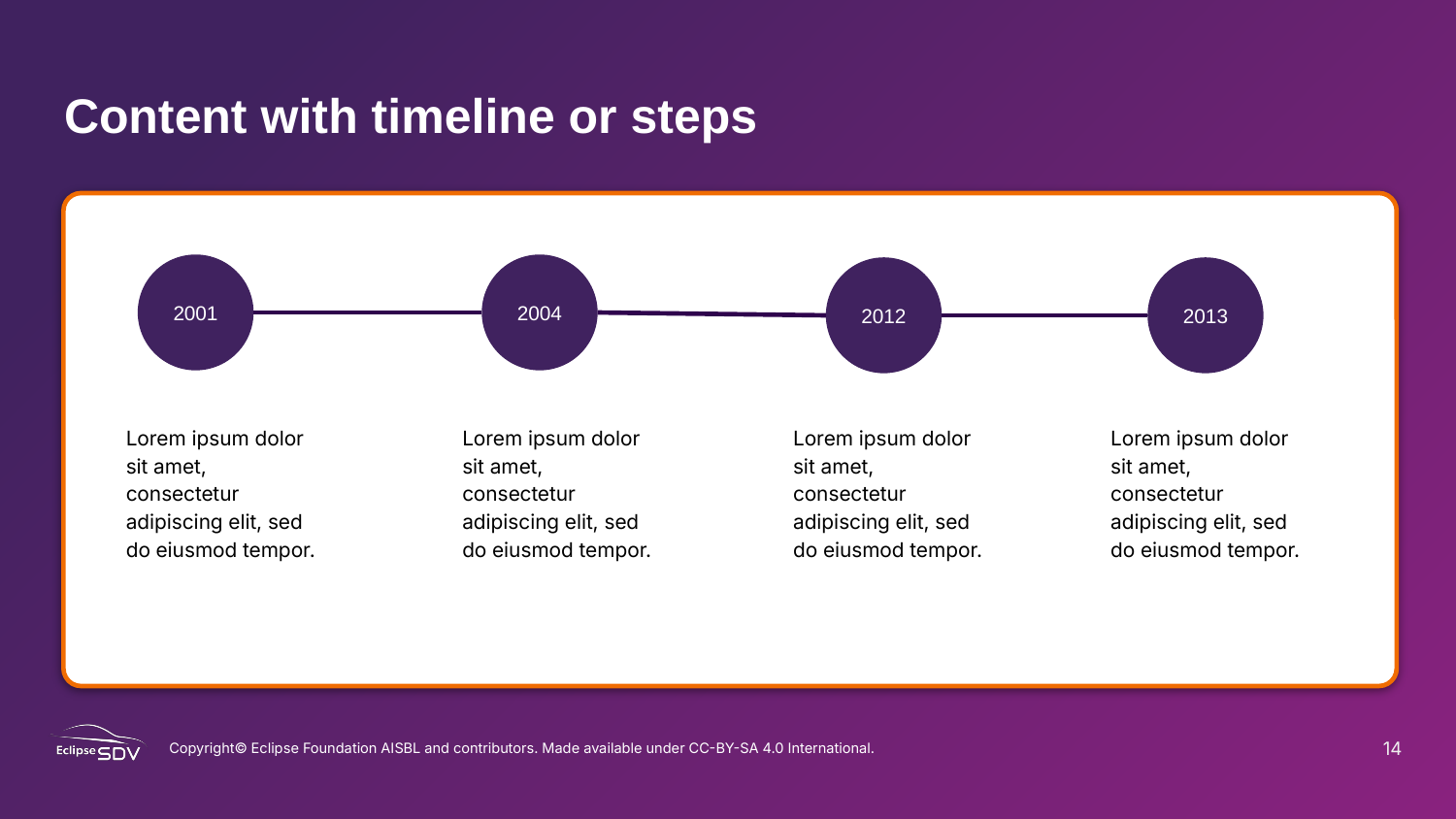

# Content with timeline or steps

2001
2004
2012
2013
Lorem ipsum dolor sit amet, consectetur adipiscing elit, sed do eiusmod tempor.
Lorem ipsum dolor sit amet, consectetur adipiscing elit, sed do eiusmod tempor.
Lorem ipsum dolor sit amet, consectetur adipiscing elit, sed do eiusmod tempor.
Lorem ipsum dolor sit amet, consectetur adipiscing elit, sed do eiusmod tempor.
14